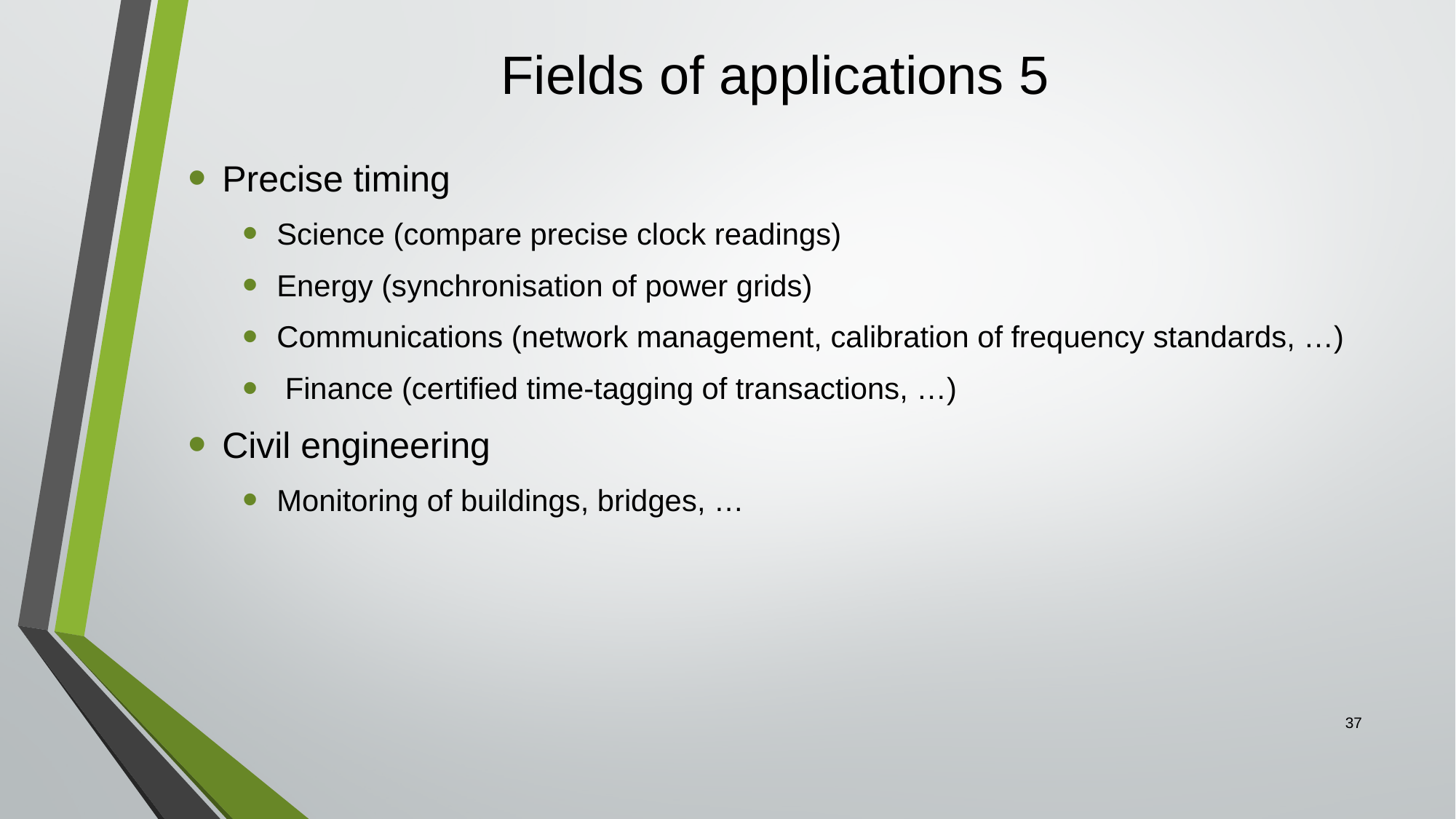

# Fields of applications 5
Precise timing
Science (compare precise clock readings)
Energy (synchronisation of power grids)
Communications (network management, calibration of frequency standards, …)
 Finance (certified time-tagging of transactions, …)
Civil engineering
Monitoring of buildings, bridges, …
37